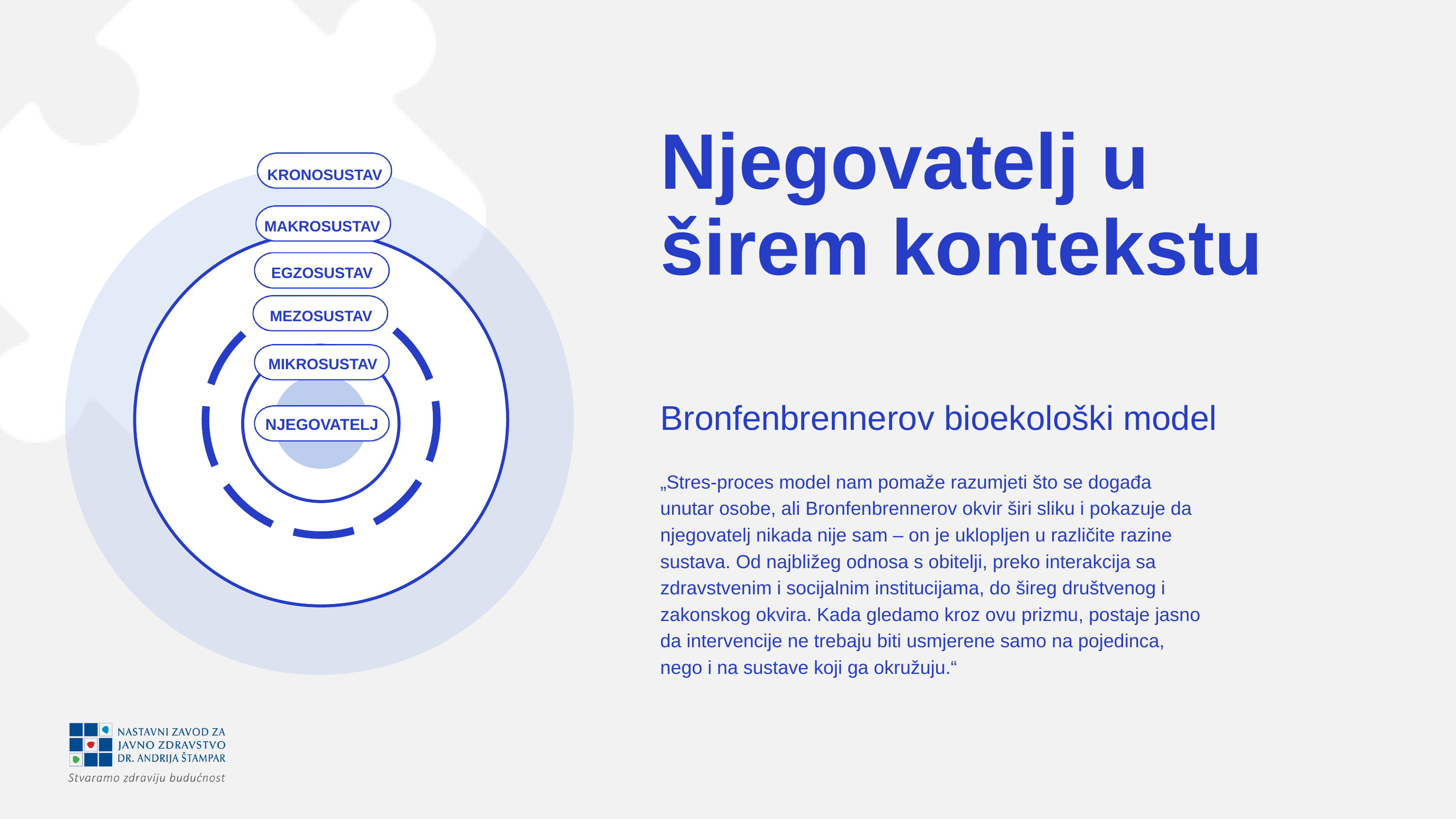

Njegovatelj u širem kontekstu

KRONOSUSTAV

MAKROSUSTAV

EGZOSUSTAV

MEZOSUSTAV

MIKROSUSTAV

Bronfenbrennerov bioekološki model

NJEGOVATELJ
„Stres-proces model nam pomaže razumjeti što se događa unutar osobe, ali Bronfenbrennerov okvir širi sliku i pokazuje da njegovatelj nikada nije sam – on je uklopljen u različite razine sustava. Od najbližeg odnosa s obitelji, preko interakcija sa zdravstvenim i socijalnim institucijama, do šireg društvenog i zakonskog okvira. Kada gledamo kroz ovu prizmu, postaje jasno da intervencije ne trebaju biti usmjerene samo na pojedinca, nego i na sustave koji ga okružuju.“